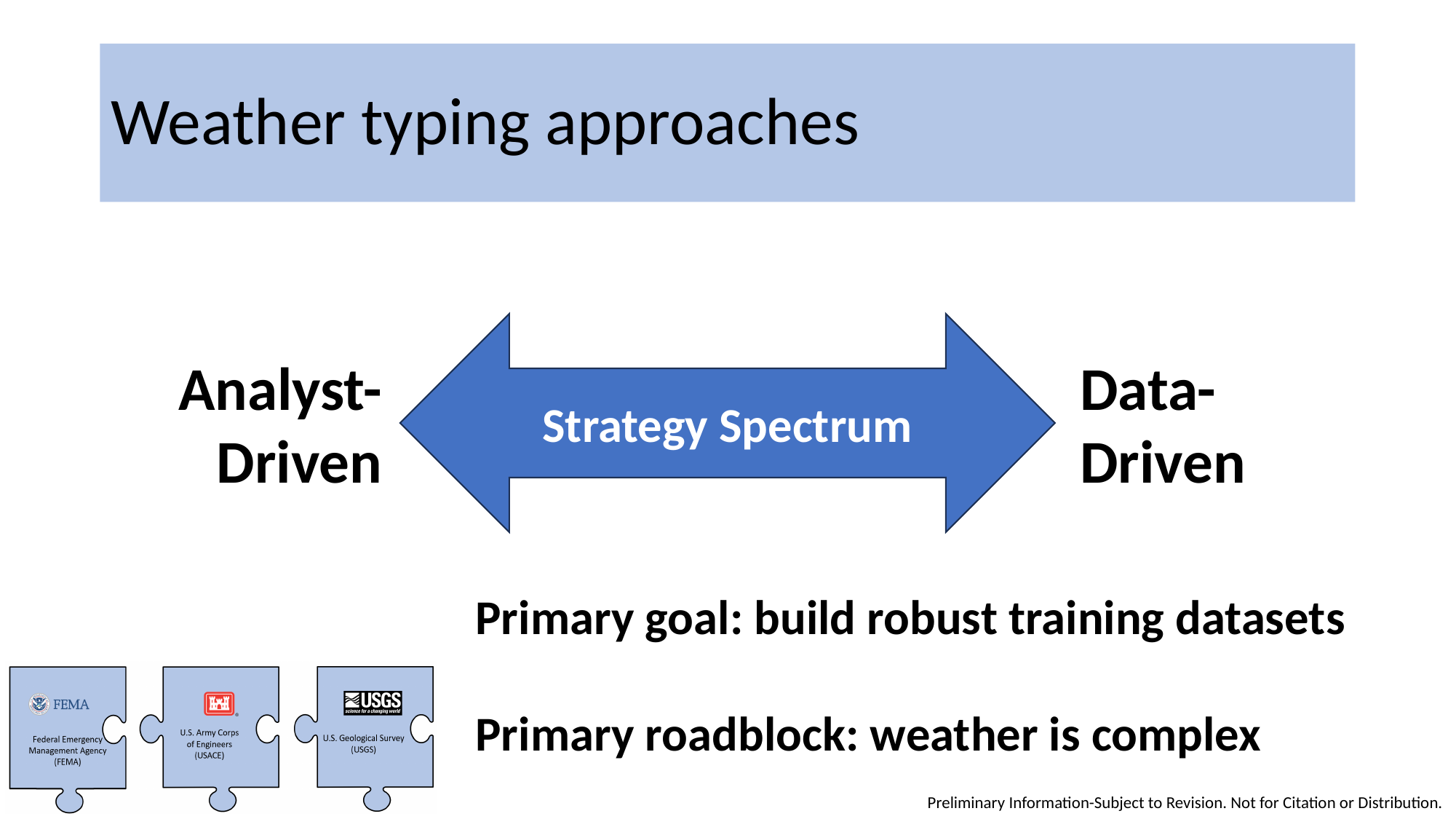

# Weather typing approaches
Strategy Spectrum
Analyst-Driven
Data-Driven
Primary goal: build robust training datasets

Primary roadblock: weather is complex
Preliminary Information-Subject to Revision. Not for Citation or Distribution.